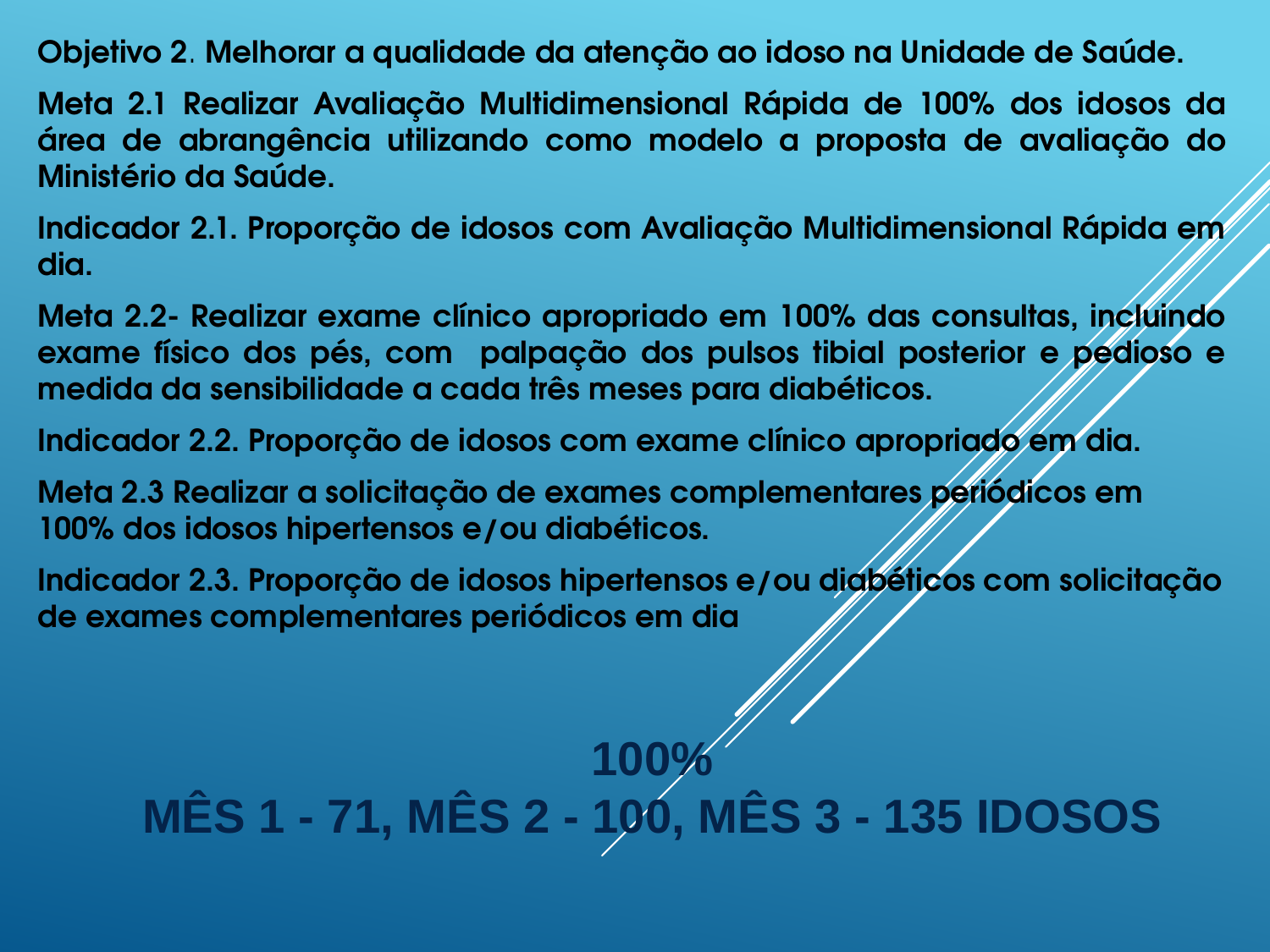

Objetivo 2. Melhorar a qualidade da atenção ao idoso na Unidade de Saúde.
Meta 2.1 Realizar Avaliação Multidimensional Rápida de 100% dos idosos da área de abrangência utilizando como modelo a proposta de avaliação do Ministério da Saúde.
Indicador 2.1. Proporção de idosos com Avaliação Multidimensional Rápida em dia.
Meta 2.2- Realizar exame clínico apropriado em 100% das consultas, incluindo exame físico dos pés, com  palpação dos pulsos tibial posterior e pedioso e medida da sensibilidade a cada três meses para diabéticos.
Indicador 2.2. Proporção de idosos com exame clínico apropriado em dia.
Meta 2.3 Realizar a solicitação de exames complementares periódicos em 100% dos idosos hipertensos e/ou diabéticos.
Indicador 2.3. Proporção de idosos hipertensos e/ou diabéticos com solicitação de exames complementares periódicos em dia

# 100% mês 1 - 71, mês 2 - 100, mês 3 - 135 idosos